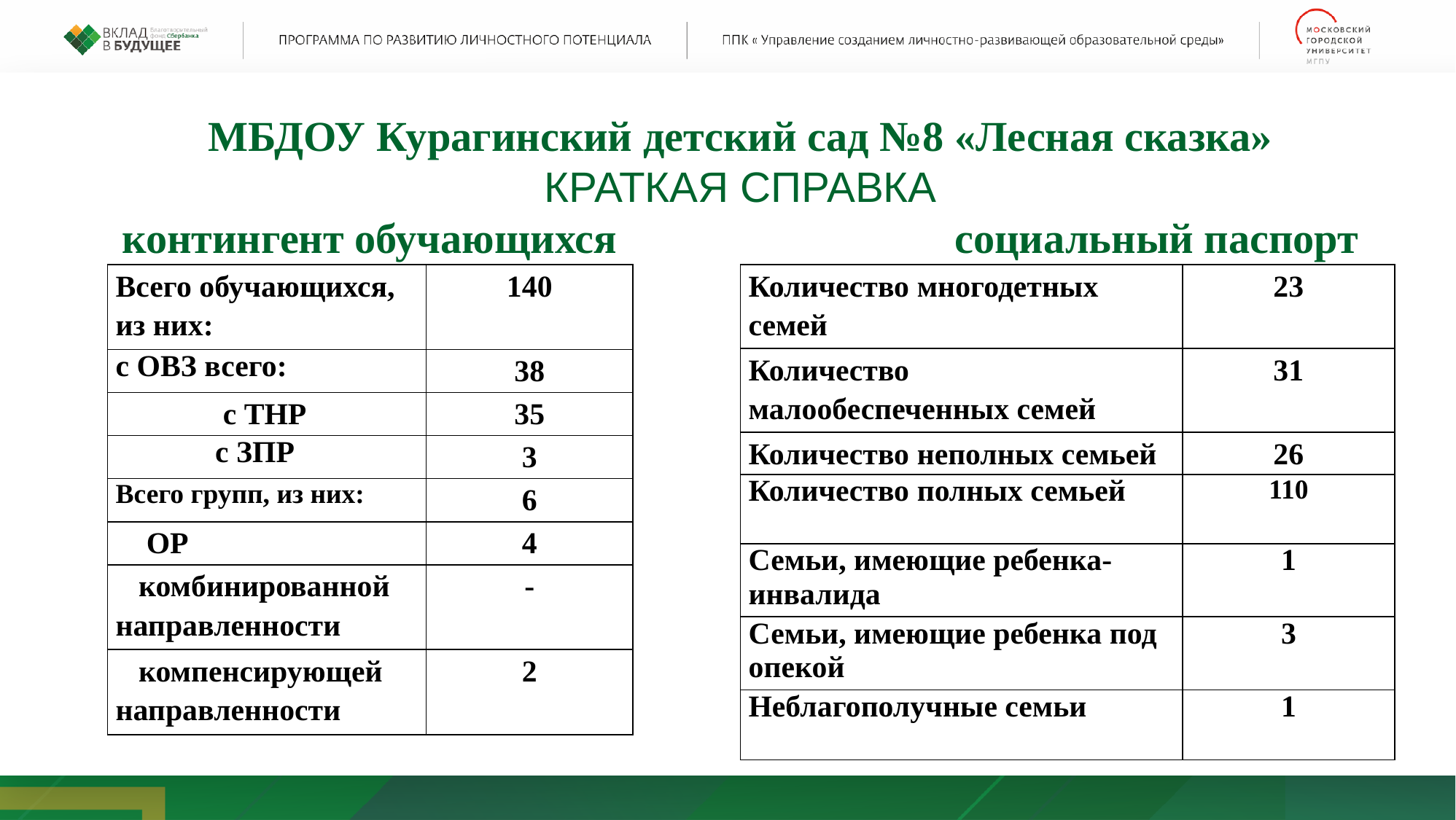

МБДОУ Курагинский детский сад №8 «Лесная сказка»
КРАТКАЯ СПРАВКА
контингент обучающихся                                социальный паспорт
| Количество многодетных семей | 23 |
| --- | --- |
| Количество малообеспеченных семей | 31 |
| Количество неполных семьей | 26 |
| Количество полных семьей | 110 |
| Семьи, имеющие ребенка-инвалида | 1 |
| Семьи, имеющие ребенка под опекой | 3 |
| Неблагополучные семьи | 1 |
| Всего обучающихся, из них: | 140 |
| --- | --- |
| с ОВЗ всего: | 38 |
| с ТНР | 35 |
| с ЗПР | 3 |
| Всего групп, из них: | 6 |
| ОР | 4 |
| комбинированной направленности | - |
| компенсирующей направленности | 2 |